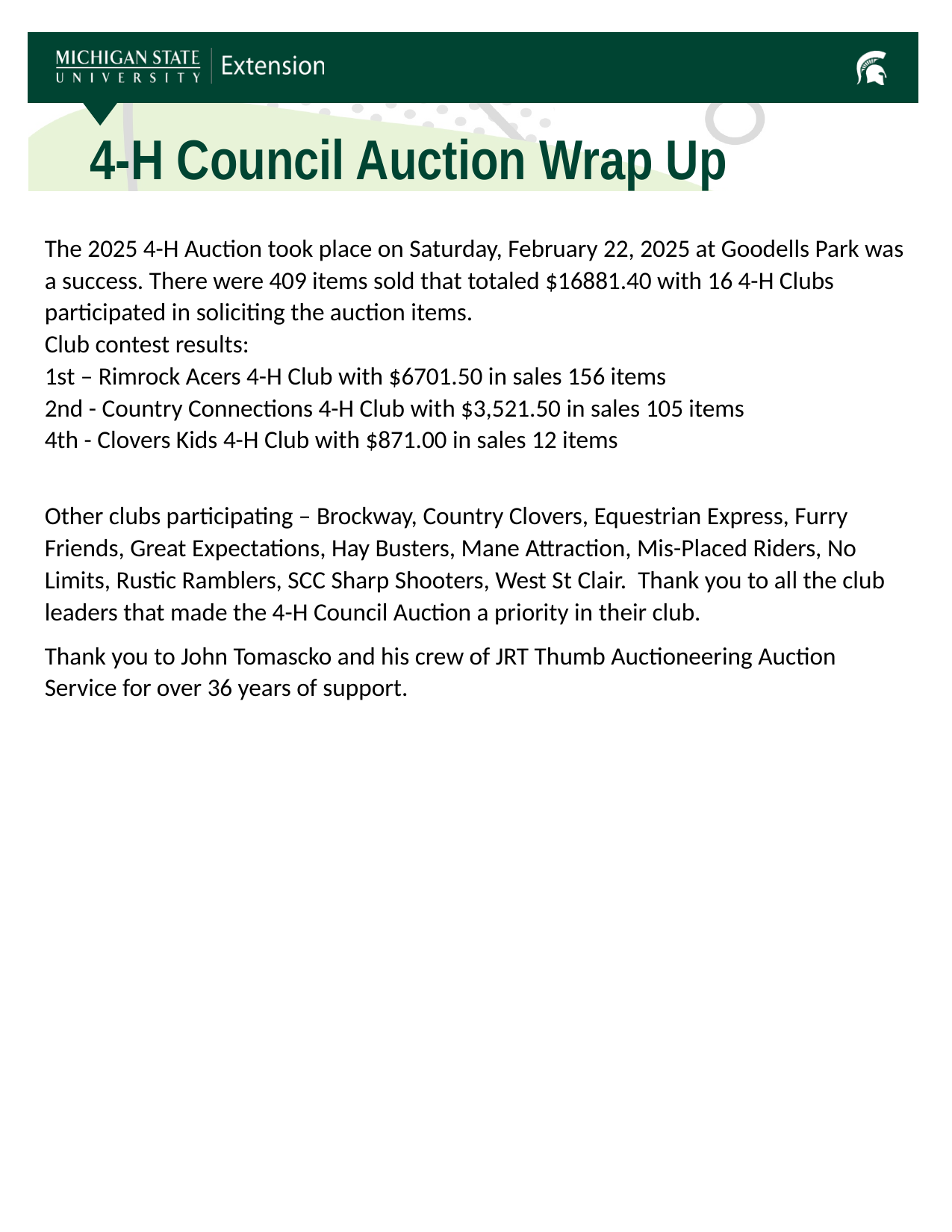

4-H Council Auction Wrap Up

The 2025 4-H Auction took place on Saturday, February 22, 2025 at Goodells Park was a success. There were 409 items sold that totaled $16881.40 with 16 4-H Clubs participated in soliciting the auction items.
Club contest results:
1st – Rimrock Acers 4-H Club with $6701.50 in sales 156 items
2nd - Country Connections 4-H Club with $3,521.50 in sales 105 items
4th - Clovers Kids 4-H Club with $871.00 in sales 12 items

Other clubs participating – Brockway, Country Clovers, Equestrian Express, Furry Friends, Great Expectations, Hay Busters, Mane Attraction, Mis-Placed Riders, No Limits, Rustic Ramblers, SCC Sharp Shooters, West St Clair.  Thank you to all the club leaders that made the 4-H Council Auction a priority in their club.
Thank you to John Tomascko and his crew of JRT Thumb Auctioneering Auction Service for over 36 years of support.